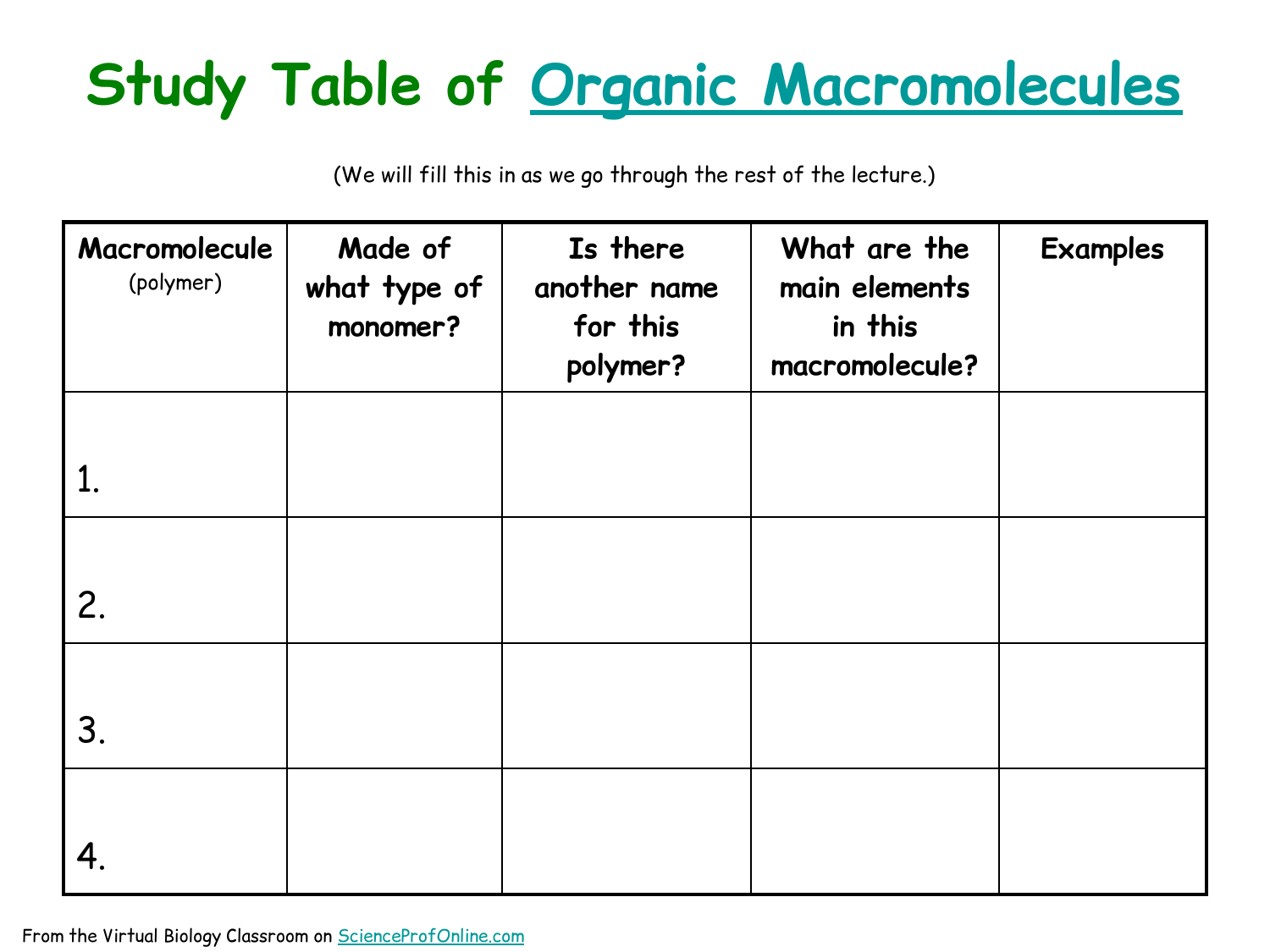

# Study Table of Organic Macromolecules (We will fill this in as we go through the rest of the lecture.)
| Macromolecule (polymer) | Made of what type of monomer? | Is there another name for this polymer? | What are the main elements in this macromolecule? | Examples |
| --- | --- | --- | --- | --- |
| 1. |  |  |  |  |
| 2. |  |  |  |  |
| 3. |  |  |  |  |
| 4. |  |  |  |  |
From the Virtual Biology Classroom on ScienceProfOnline.com